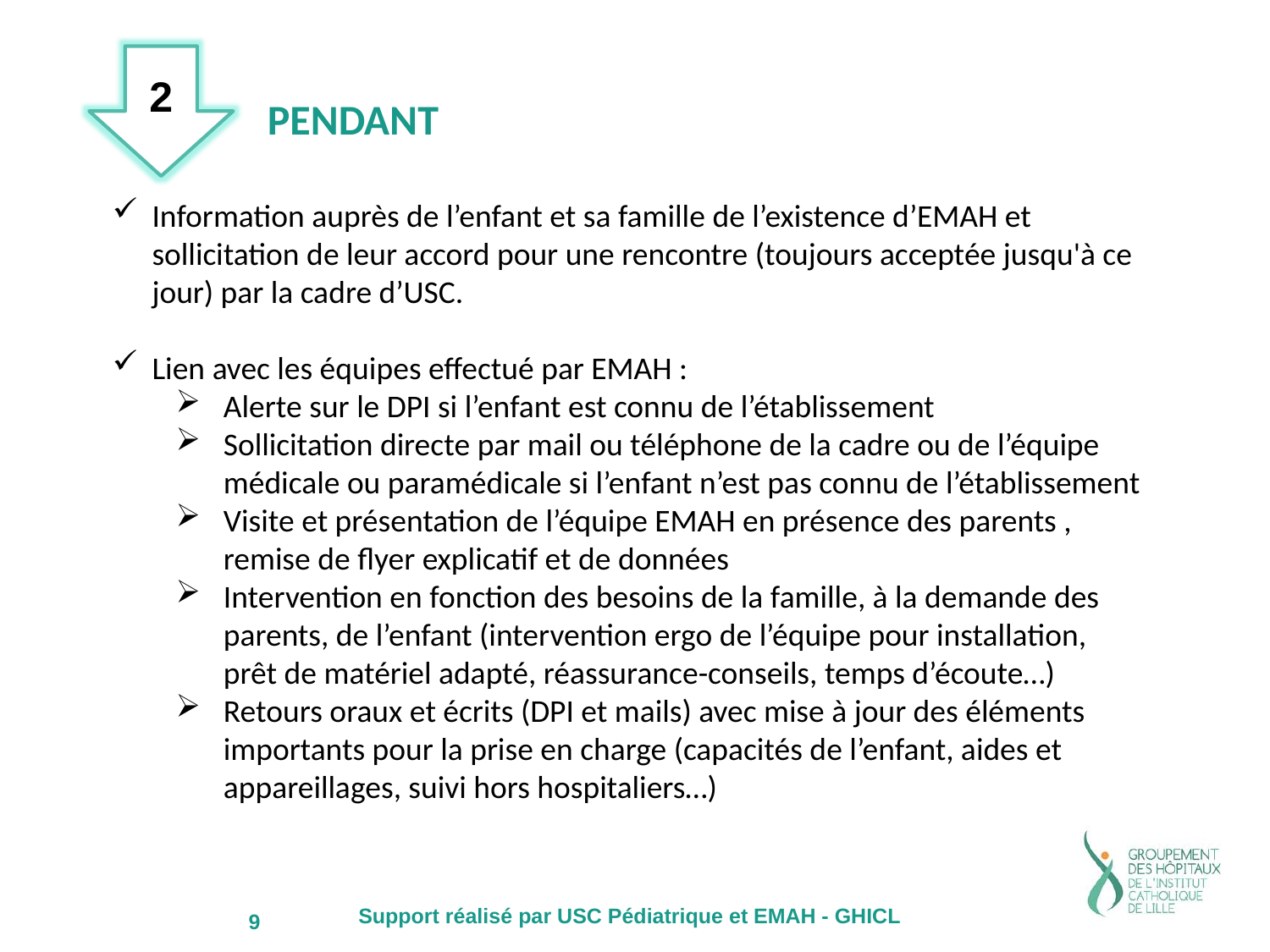

2
PENDANT
Information auprès de l’enfant et sa famille de l’existence d’EMAH et sollicitation de leur accord pour une rencontre (toujours acceptée jusqu'à ce jour) par la cadre d’USC.

Lien avec les équipes effectué par EMAH :
Alerte sur le DPI si l’enfant est connu de l’établissement
Sollicitation directe par mail ou téléphone de la cadre ou de l’équipe médicale ou paramédicale si l’enfant n’est pas connu de l’établissement
Visite et présentation de l’équipe EMAH en présence des parents , remise de flyer explicatif et de données
Intervention en fonction des besoins de la famille, à la demande des parents, de l’enfant (intervention ergo de l’équipe pour installation, prêt de matériel adapté, réassurance-conseils, temps d’écoute…)
Retours oraux et écrits (DPI et mails) avec mise à jour des éléments importants pour la prise en charge (capacités de l’enfant, aides et appareillages, suivi hors hospitaliers…)

9
Support réalisé par USC Pédiatrique et EMAH - GHICL